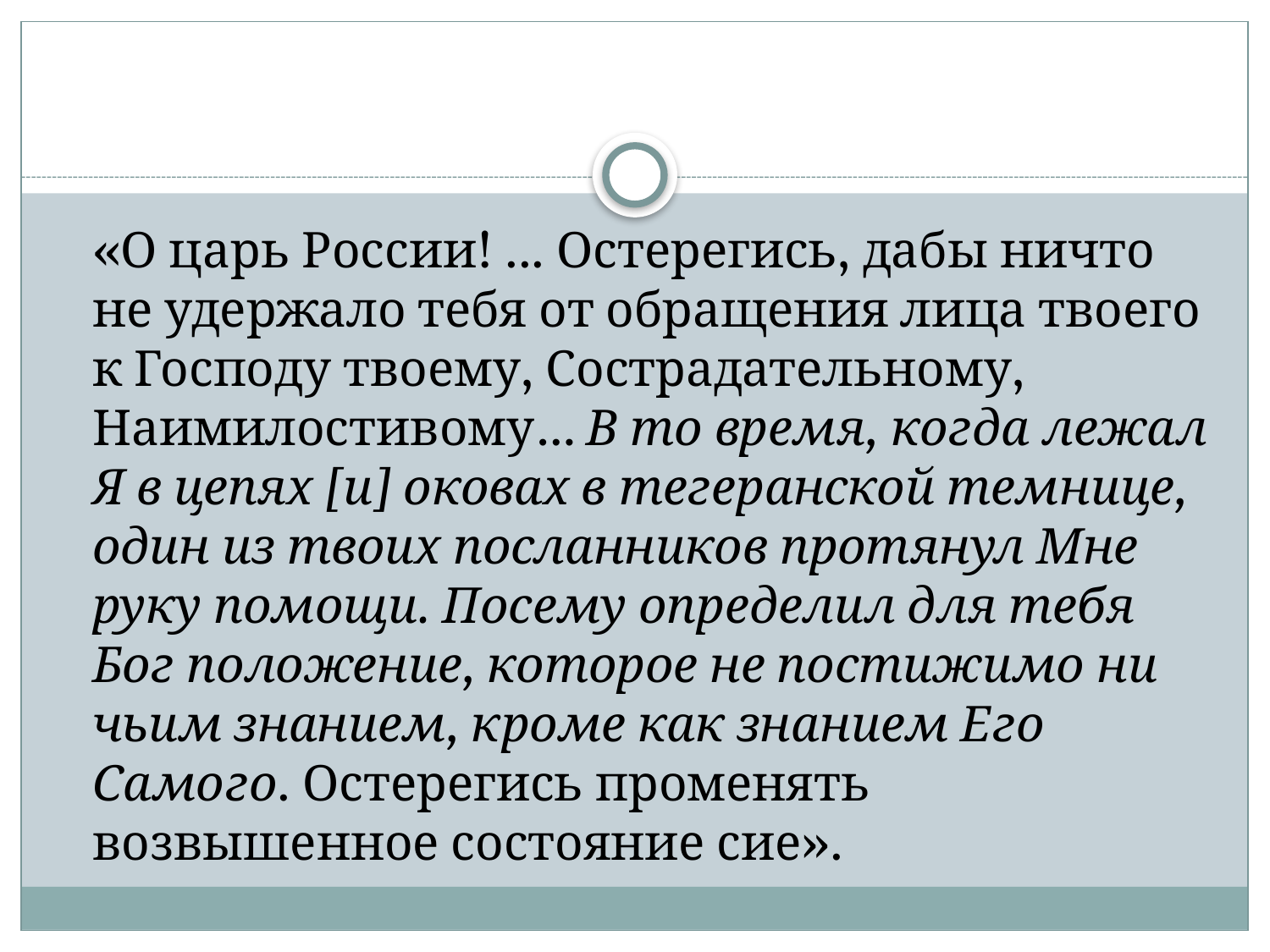

#
	«О царь России! ... Остерегись, дабы ничто не удержало тебя от обращения лица твоего к Господу твоему, Сострадательному, Наимилостивому… В то время, когда лежал Я в цепях [и] оковах в тегеранской темнице, один из твоих посланников протянул Мне руку помощи. Посему определил для тебя Бог положение, которое не постижимо ни чьим знанием, кроме как знанием Его Самого. Остерегись променять возвышенное состояние сие».